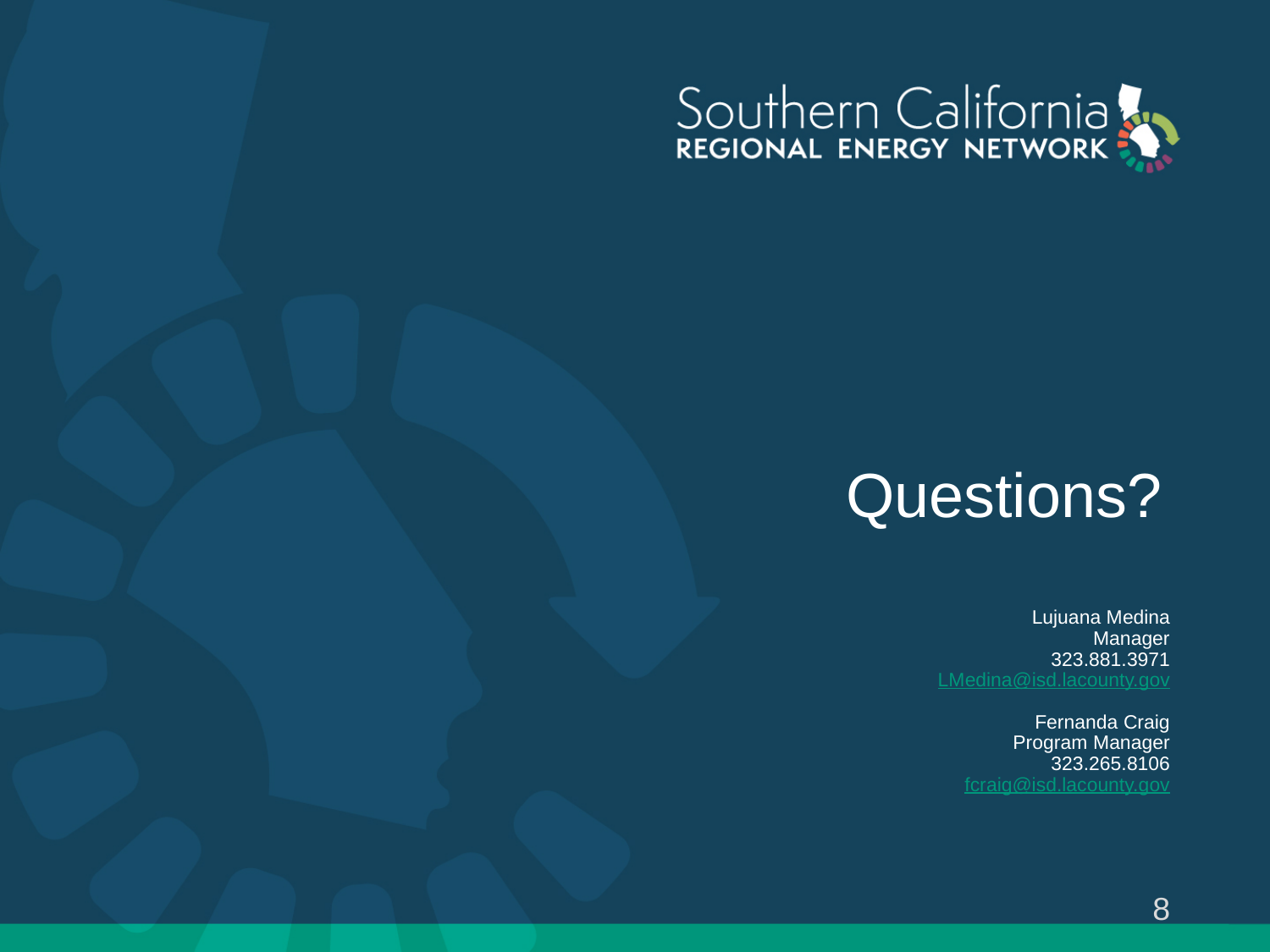

# Questions?
Lujuana Medina
Manager
323.881.3971
LMedina@isd.lacounty.gov

Fernanda Craig
Program Manager
323.265.8106
fcraig@isd.lacounty.gov

8